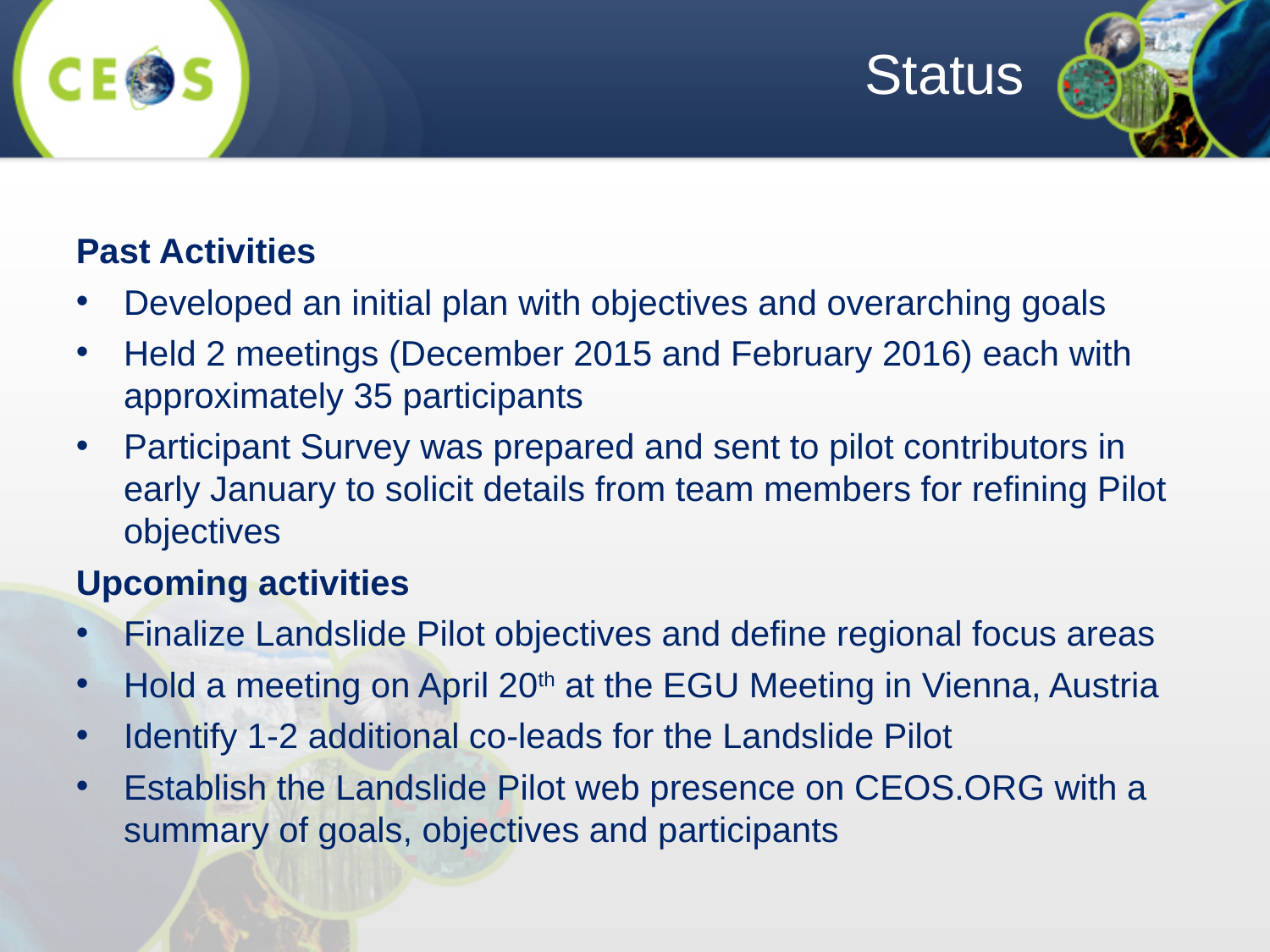

Status
Past Activities
Developed an initial plan with objectives and overarching goals
Held 2 meetings (December 2015 and February 2016) each with approximately 35 participants
Participant Survey was prepared and sent to pilot contributors in early January to solicit details from team members for refining Pilot objectives
Upcoming activities
Finalize Landslide Pilot objectives and define regional focus areas
Hold a meeting on April 20th at the EGU Meeting in Vienna, Austria
Identify 1-2 additional co-leads for the Landslide Pilot
Establish the Landslide Pilot web presence on CEOS.ORG with a summary of goals, objectives and participants